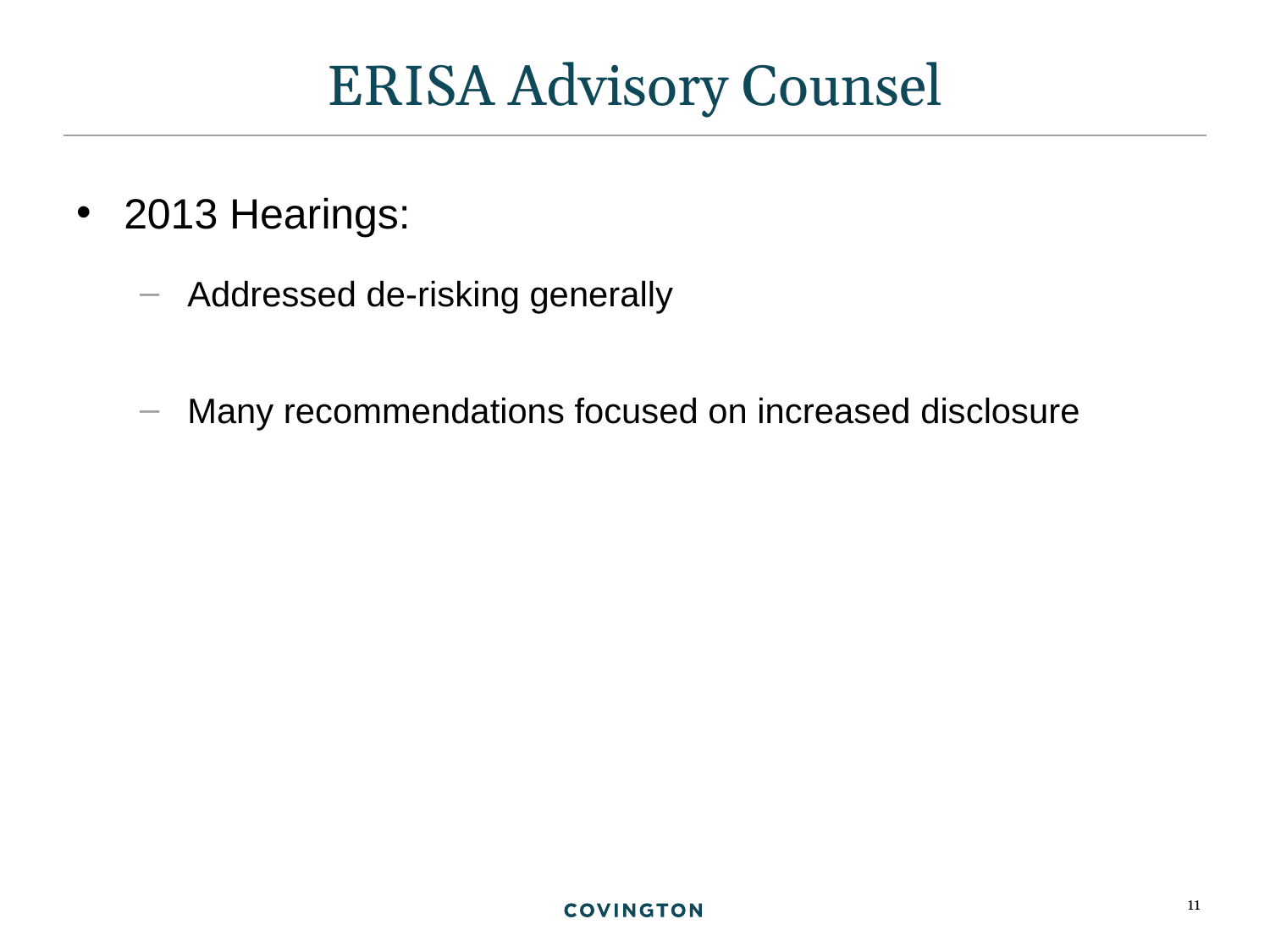

# ERISA Advisory Counsel
2013 Hearings:

Addressed de-risking generally

Many recommendations focused on increased disclosure